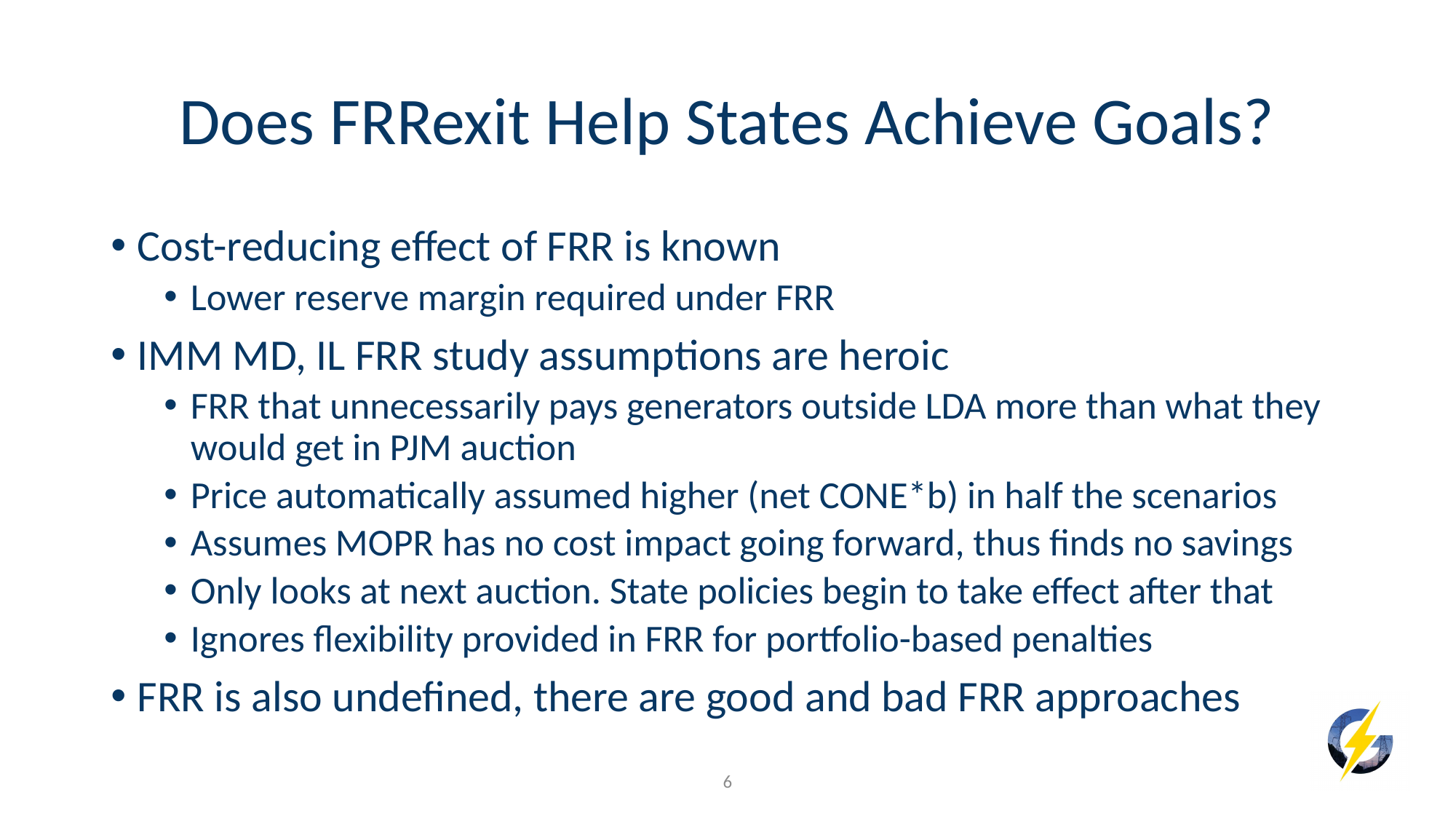

# Does FRRexit Help States Achieve Goals?
Cost-reducing effect of FRR is known
Lower reserve margin required under FRR
IMM MD, IL FRR study assumptions are heroic
FRR that unnecessarily pays generators outside LDA more than what they would get in PJM auction
Price automatically assumed higher (net CONE*b) in half the scenarios
Assumes MOPR has no cost impact going forward, thus finds no savings
Only looks at next auction. State policies begin to take effect after that
Ignores flexibility provided in FRR for portfolio-based penalties
FRR is also undefined, there are good and bad FRR approaches
6